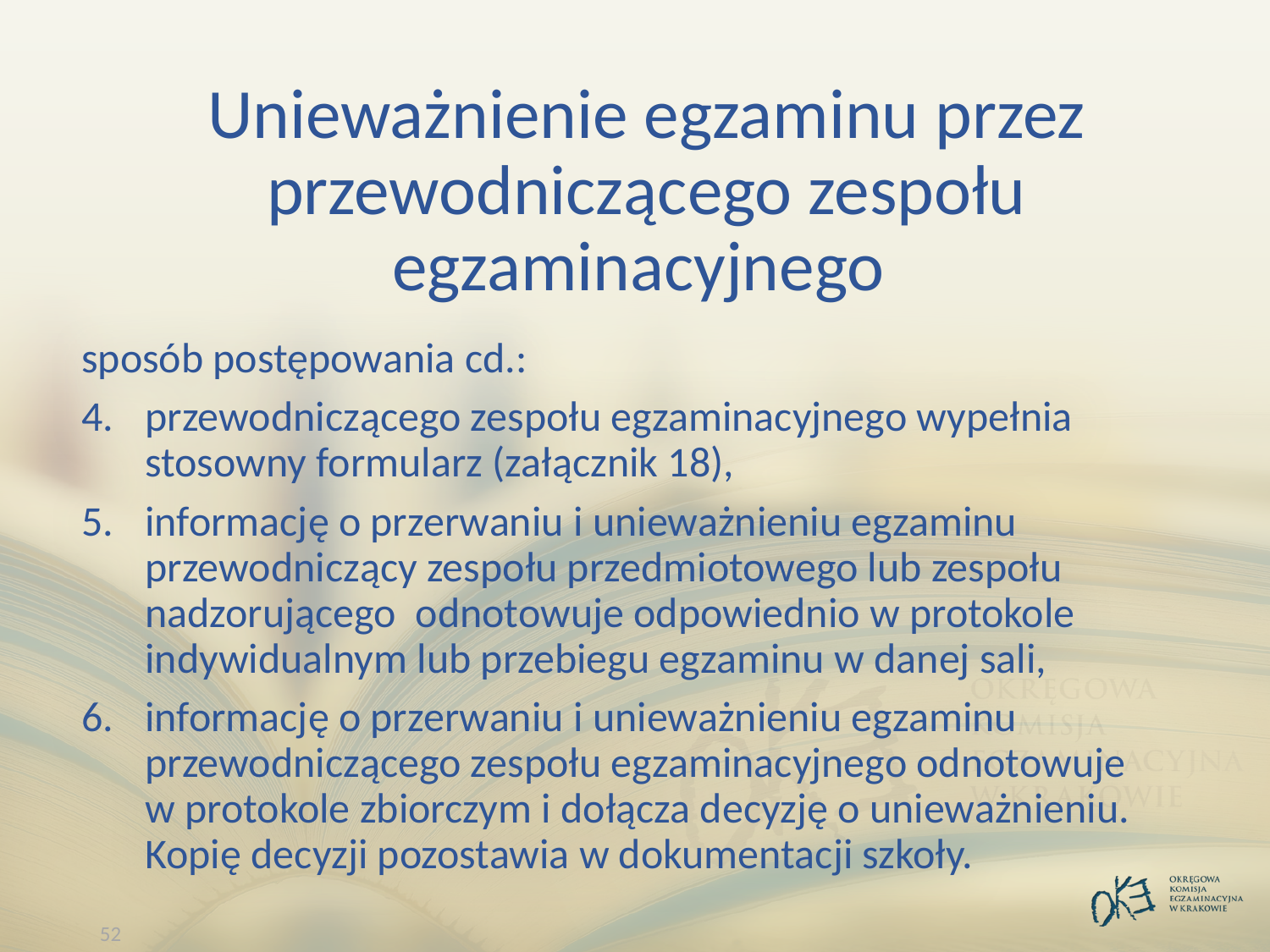

# Unieważnienie egzaminu przez przewodniczącego zespołu egzaminacyjnego
sposób postępowania cd.:
przewodniczącego zespołu egzaminacyjnego wypełnia stosowny formularz (załącznik 18),
informację o przerwaniu i unieważnieniu egzaminu przewodniczący zespołu przedmiotowego lub zespołu nadzorującego  odnotowuje odpowiednio w protokole indywidualnym lub przebiegu egzaminu w danej sali,
informację o przerwaniu i unieważnieniu egzaminu przewodniczącego zespołu egzaminacyjnego odnotowuje          w protokole zbiorczym i dołącza decyzję o unieważnieniu.
Kopię decyzji pozostawia w dokumentacji szkoły.